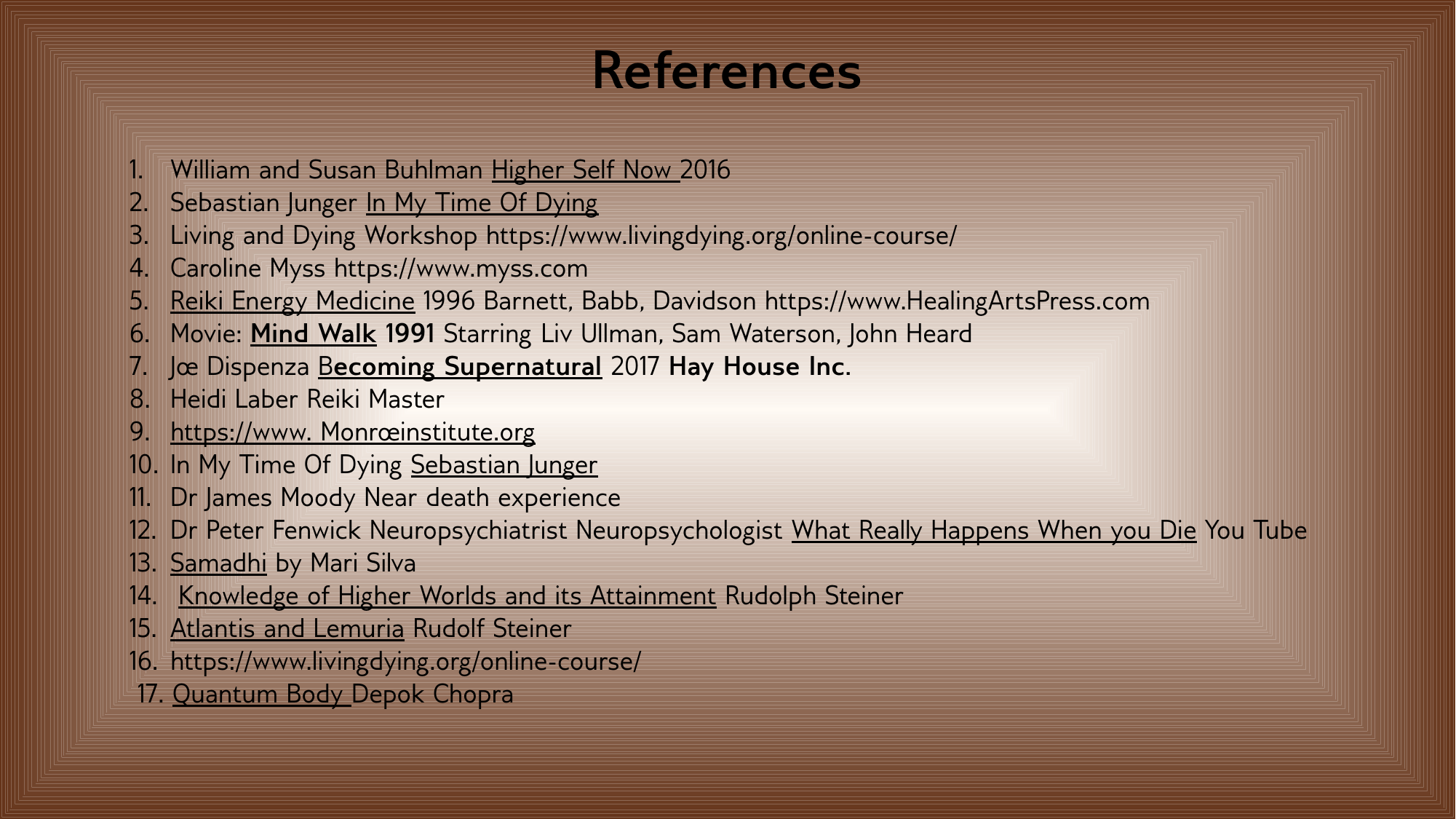

References
William and Susan Buhlman Higher Self Now 2016
Sebastian Junger In My Time Of Dying
Living and Dying Workshop https://www.livingdying.org/online-course/
Caroline Myss https://www.myss.com
Reiki Energy Medicine 1996 Barnett, Babb, Davidson https://www.HealingArtsPress.com
Movie: Mind Walk 1991 Starring Liv Ullman, Sam Waterson, John Heard
Joe Dispenza Becoming Supernatural 2017 Hay House Inc.
Heidi Laber Reiki Master
https://www. Monroeinstitute.org
In My Time Of Dying Sebastian Junger
Dr James Moody Near death experience
Dr Peter Fenwick Neuropsychiatrist Neuropsychologist What Really Happens When you Die You Tube
Samadhi by Mari Silva
 Knowledge of Higher Worlds and its Attainment Rudolph Steiner
Atlantis and Lemuria Rudolf Steiner
https://www.livingdying.org/online-course/
 17. Quantum Body Depok Chopra